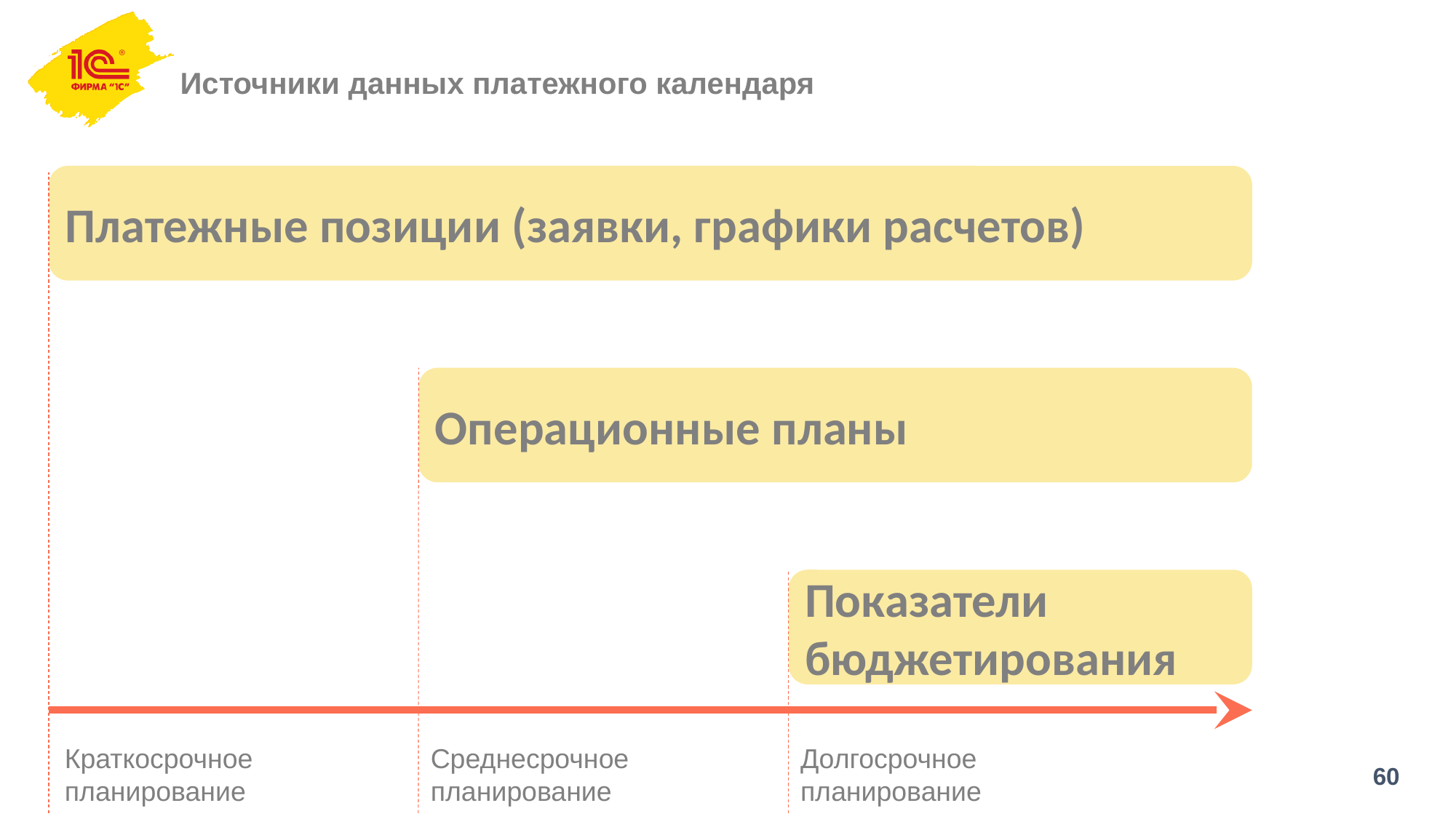

# Источники данных платежного календаря
Платежные позиции (заявки, графики расчетов)
Операционные планы
Показатели бюджетирования
Краткосрочное
планирование
Среднесрочное
планирование
Долгосрочное
планирование